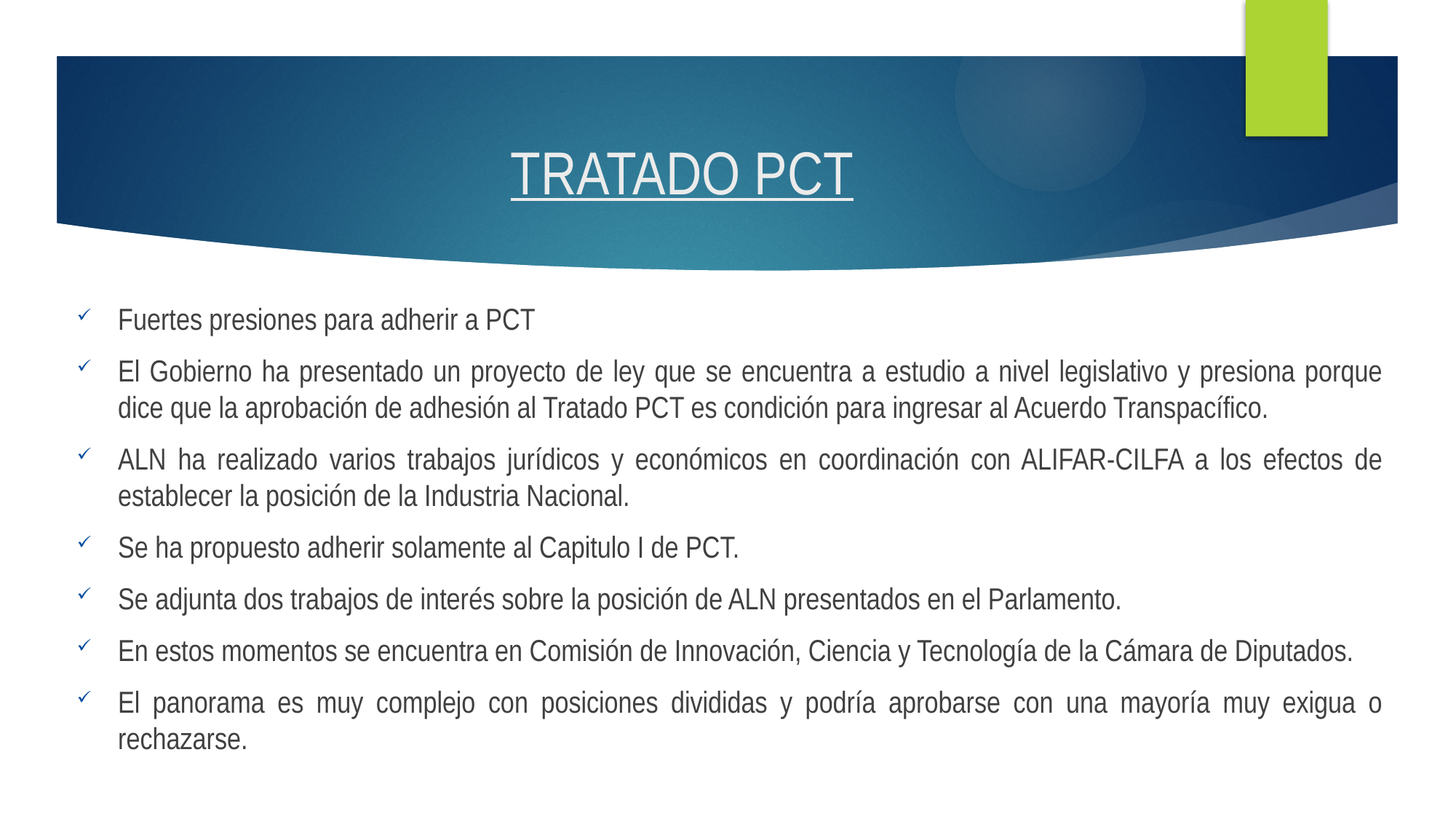

# TRATADO PCT
Fuertes presiones para adherir a PCT
El Gobierno ha presentado un proyecto de ley que se encuentra a estudio a nivel legislativo y presiona porque dice que la aprobación de adhesión al Tratado PCT es condición para ingresar al Acuerdo Transpacífico.
ALN ha realizado varios trabajos jurídicos y económicos en coordinación con ALIFAR-CILFA a los efectos de establecer la posición de la Industria Nacional.
Se ha propuesto adherir solamente al Capitulo I de PCT.
Se adjunta dos trabajos de interés sobre la posición de ALN presentados en el Parlamento.
En estos momentos se encuentra en Comisión de Innovación, Ciencia y Tecnología de la Cámara de Diputados.
El panorama es muy complejo con posiciones divididas y podría aprobarse con una mayoría muy exigua o rechazarse.